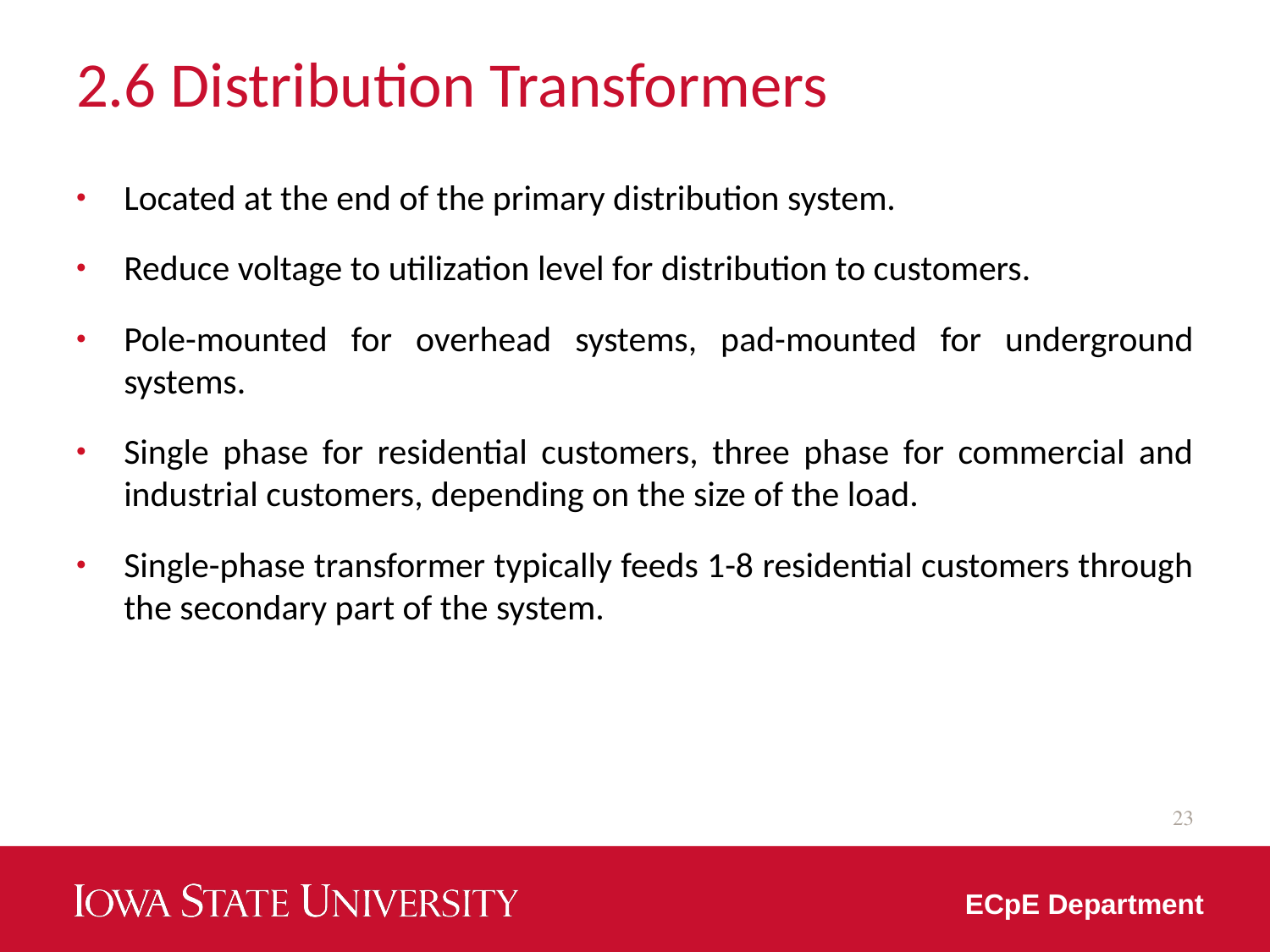

# 2.6 Distribution Transformers
Located at the end of the primary distribution system.
Reduce voltage to utilization level for distribution to customers.
Pole-mounted for overhead systems, pad-mounted for underground systems.
Single phase for residential customers, three phase for commercial and industrial customers, depending on the size of the load.
Single-phase transformer typically feeds 1-8 residential customers through the secondary part of the system.
23
ECpE Department